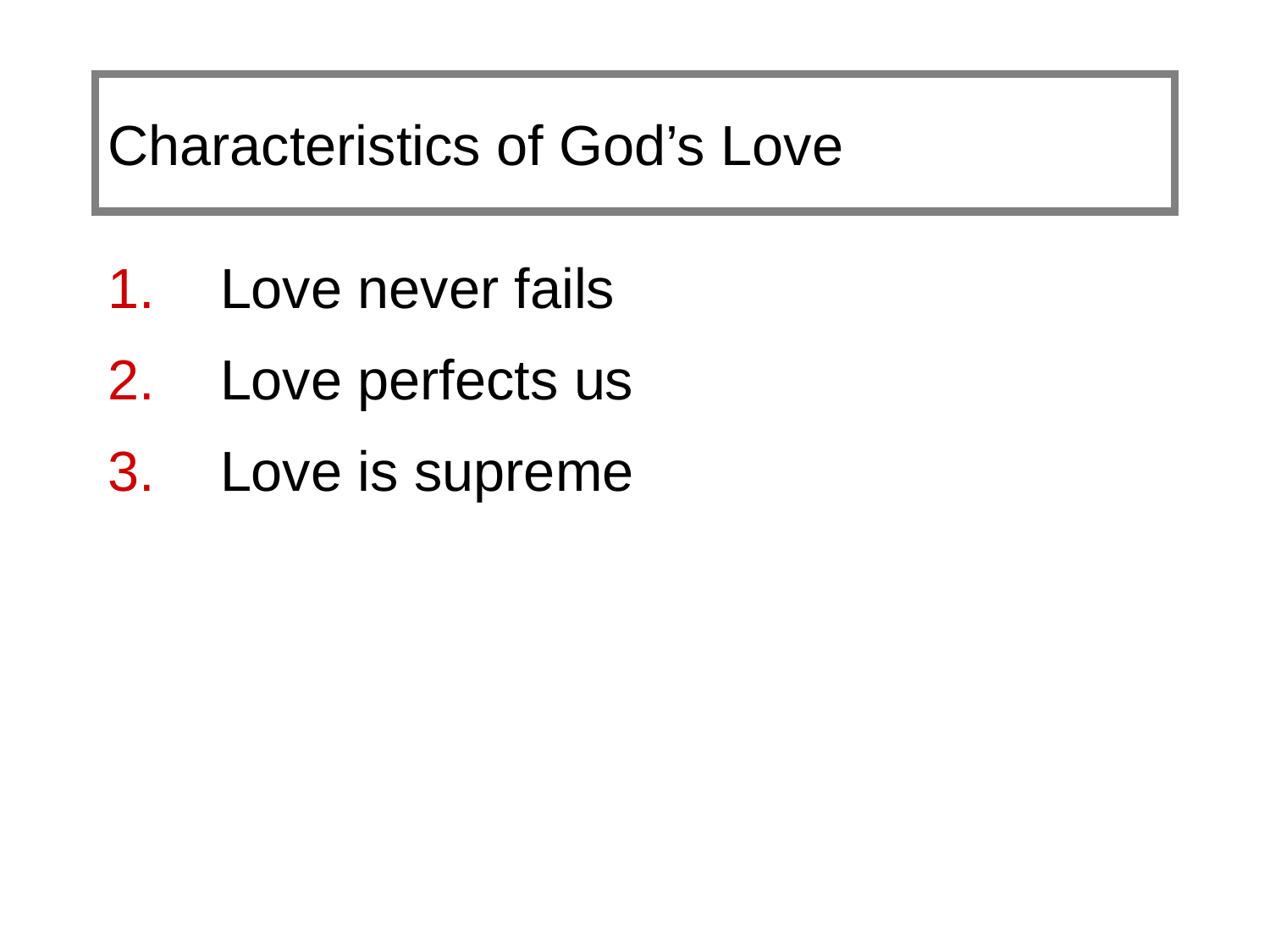

# Characteristics of God’s Love
Love never fails
Love perfects us
Love is supreme